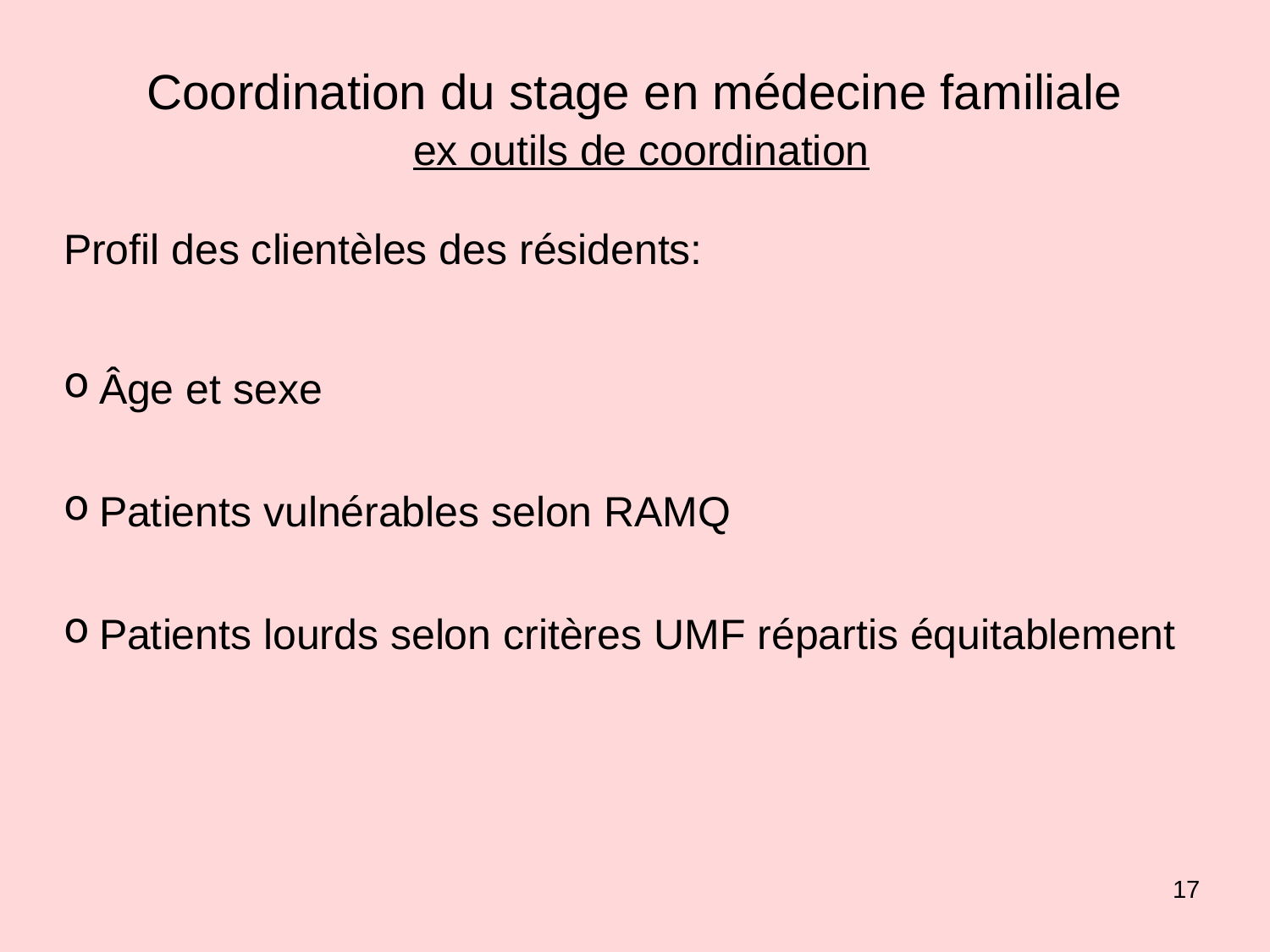

Coordination du stage en médecine familiale
 ex outils de coordination
Profil des clientèles des résidents:

Âge et sexe

Patients vulnérables selon RAMQ

Patients lourds selon critères UMF répartis équitablement
17